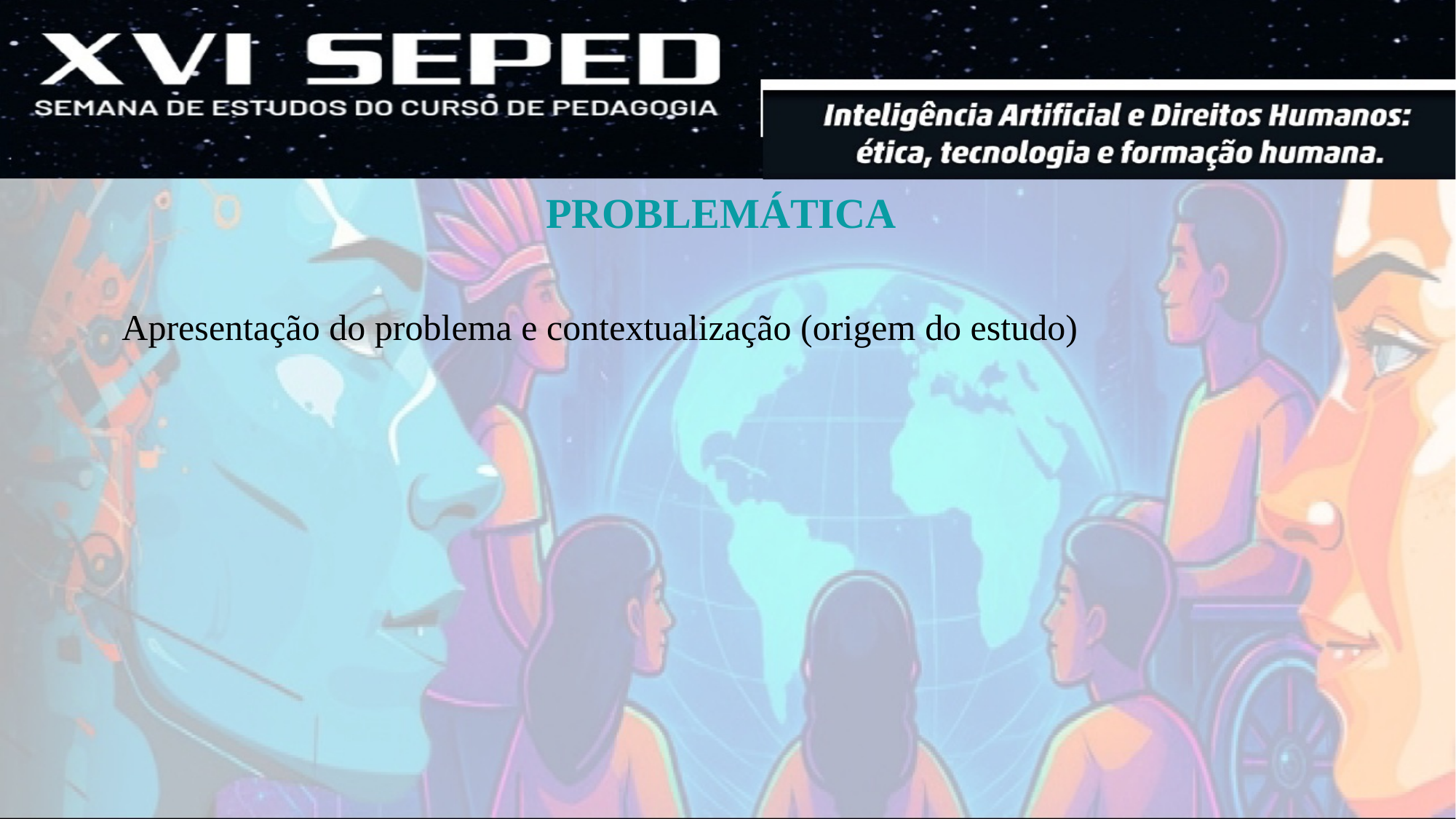

PROBLEMÁTICA
Apresentação do problema e contextualização (origem do estudo)